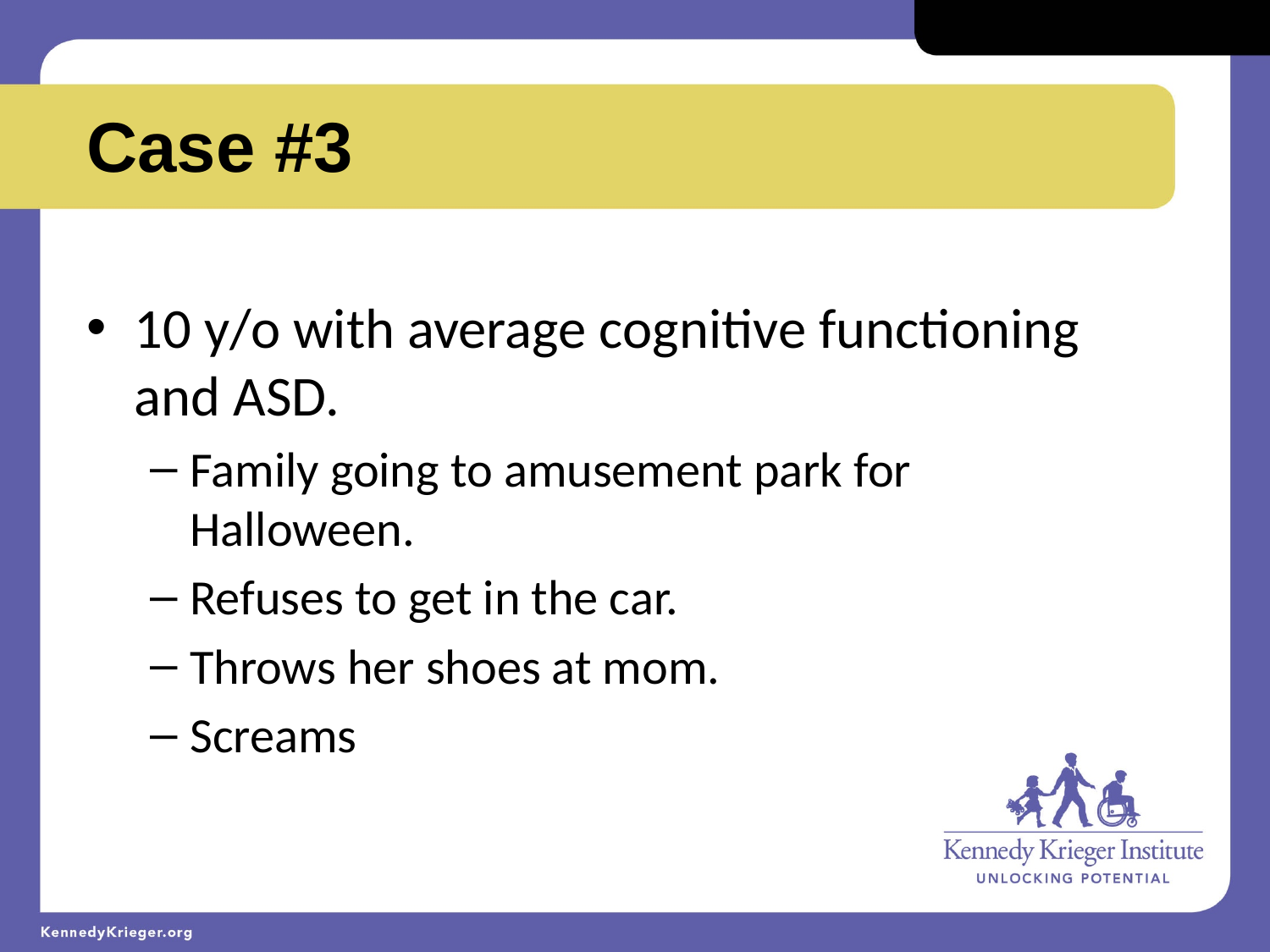

Case #3
10 y/o with average cognitive functioning and ASD.
Family going to amusement park for Halloween.
Refuses to get in the car.
Throws her shoes at mom.
Screams